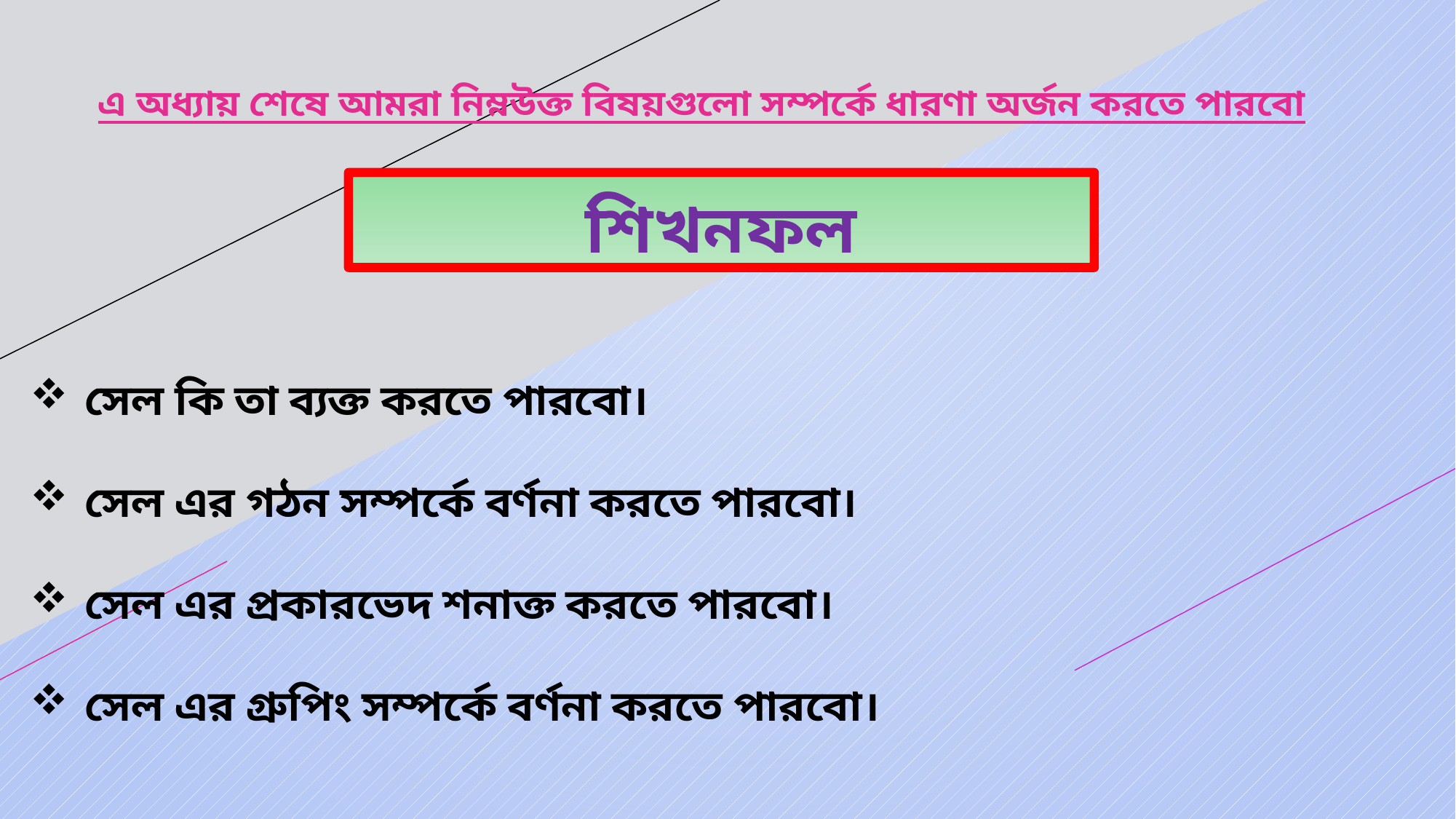

এ অধ্যায় শেষে আমরা নিম্নউক্ত বিষয়গুলো সম্পর্কে ধারণা অর্জন করতে পারবো
শিখনফল
সেল কি তা ব্যক্ত করতে পারবো।
সেল এর গঠন সম্পর্কে বর্ণনা করতে পারবো।
সেল এর প্রকারভেদ শনাক্ত করতে পারবো।
সেল এর গ্রুপিং সম্পর্কে বর্ণনা করতে পারবো।